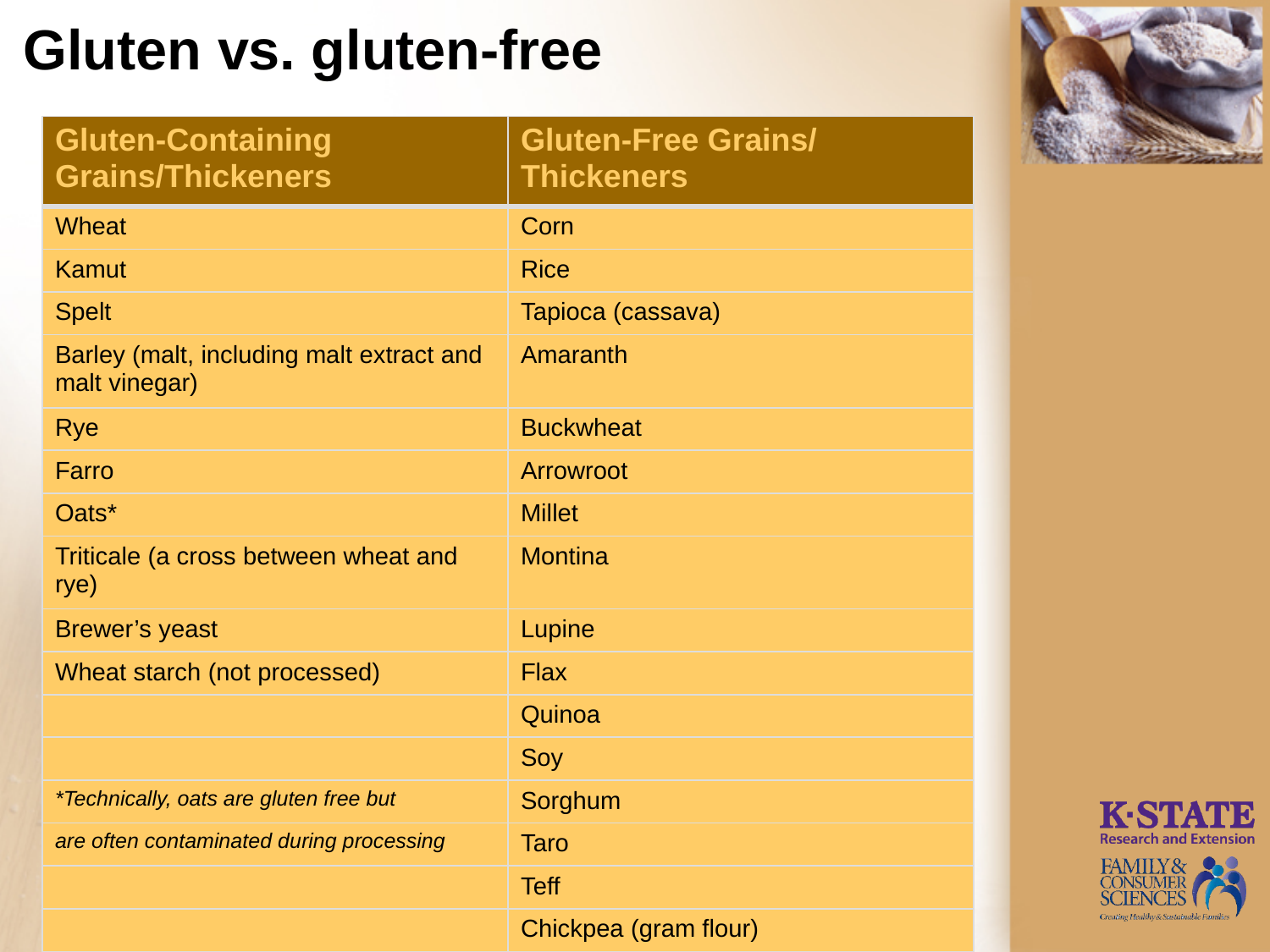

# Gluten vs. gluten-free
| Gluten-Containing Grains/Thickeners | Gluten-Free Grains/ Thickeners |
| --- | --- |
| Wheat | Corn |
| Kamut | Rice |
| Spelt | Tapioca (cassava) |
| Barley (malt, including malt extract and malt vinegar) | Amaranth |
| Rye | Buckwheat |
| Farro | Arrowroot |
| Oats\* | Millet |
| Triticale (a cross between wheat and rye) | Montina |
| Brewer’s yeast | Lupine |
| Wheat starch (not processed) | Flax |
|  | Quinoa |
|  | Soy |
| \*Technically, oats are gluten free but | Sorghum |
| are often contaminated during processing | Taro |
|  | Teff |
|  | Chickpea (gram flour) |